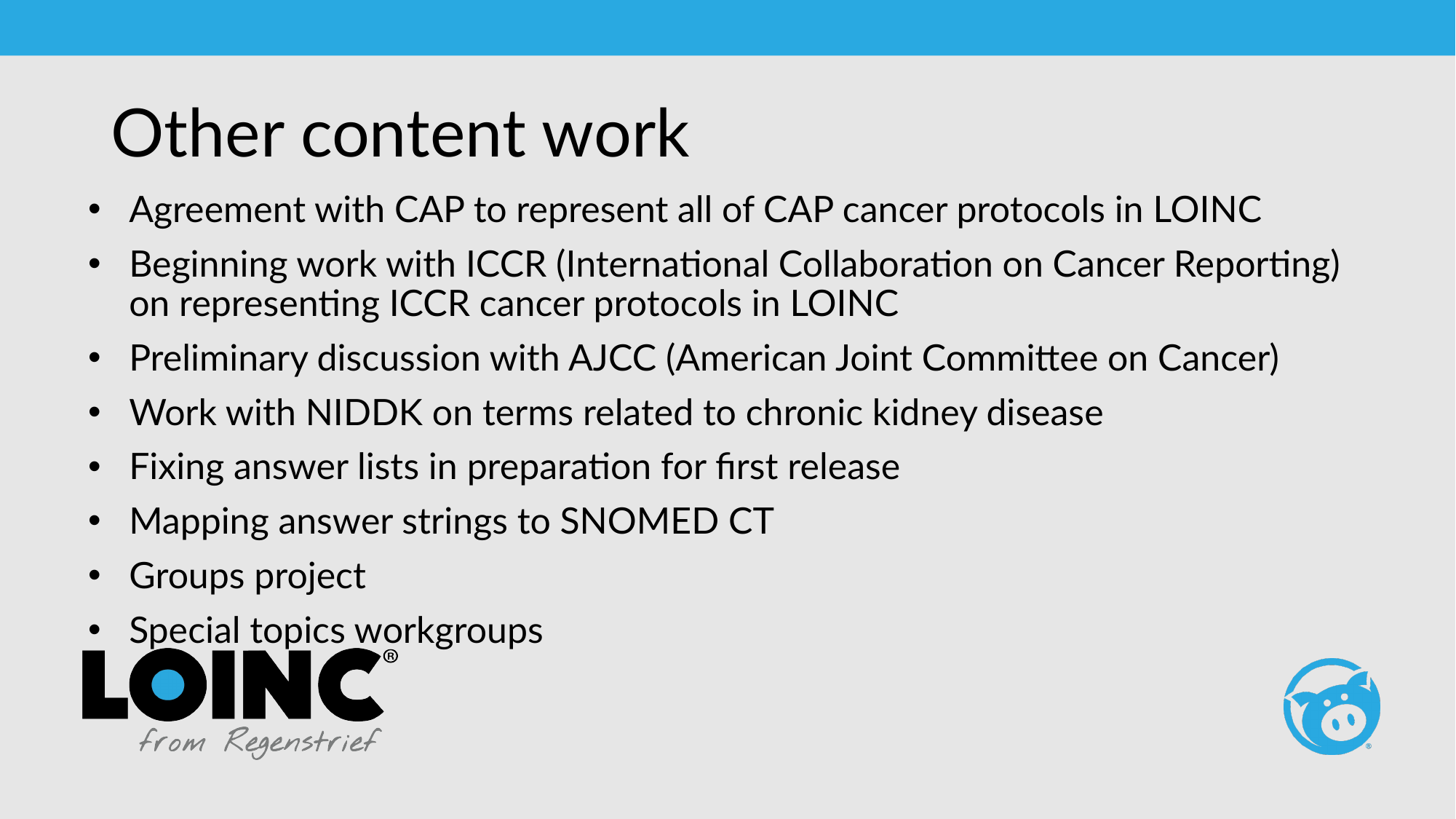

# Other content work
Agreement with CAP to represent all of CAP cancer protocols in LOINC
Beginning work with ICCR (International Collaboration on Cancer Reporting) on representing ICCR cancer protocols in LOINC
Preliminary discussion with AJCC (American Joint Committee on Cancer)
Work with NIDDK on terms related to chronic kidney disease
Fixing answer lists in preparation for first release
Mapping answer strings to SNOMED CT
Groups project
Special topics workgroups